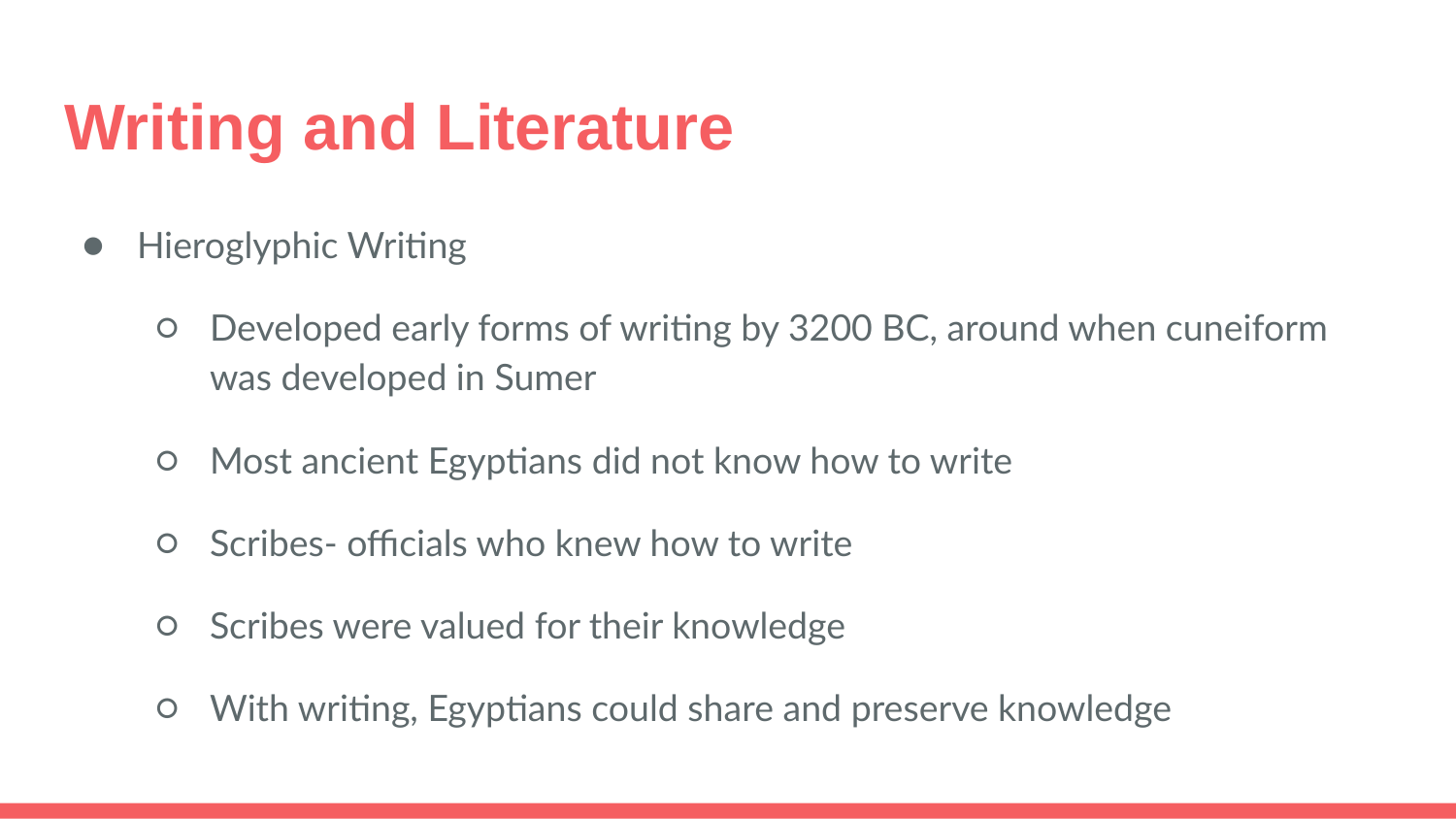

# Writing and Literature
Hieroglyphic Writing
Developed early forms of writing by 3200 BC, around when cuneiform was developed in Sumer
Most ancient Egyptians did not know how to write
Scribes- officials who knew how to write
Scribes were valued for their knowledge
With writing, Egyptians could share and preserve knowledge